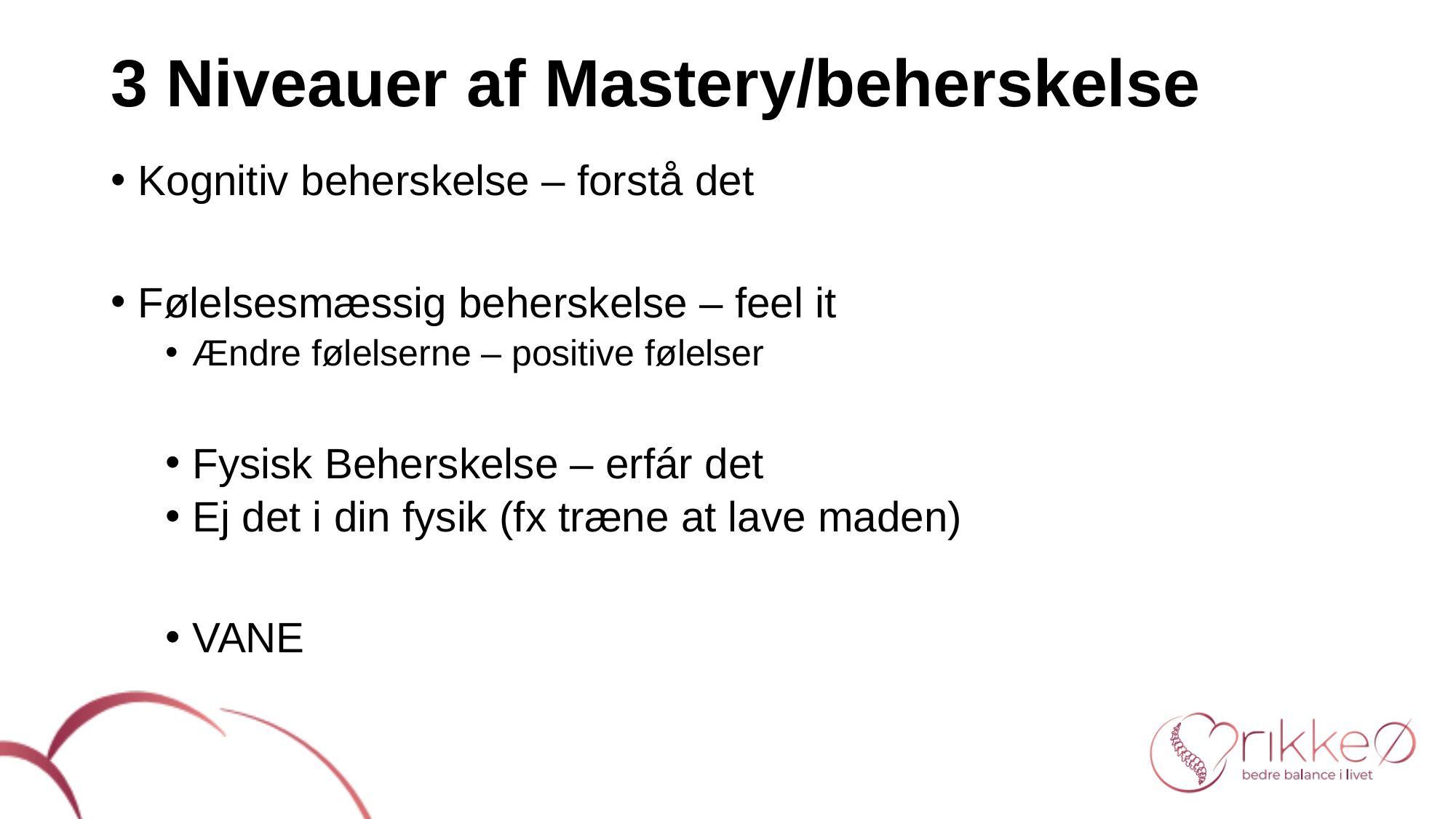

# 3 Niveauer af Mastery/beherskelse
Kognitiv beherskelse – forstå det

Følelsesmæssig beherskelse – feel it
Ændre følelserne – positive følelser

Fysisk Beherskelse – erfár det
Ej det i din fysik (fx træne at lave maden)

VANE